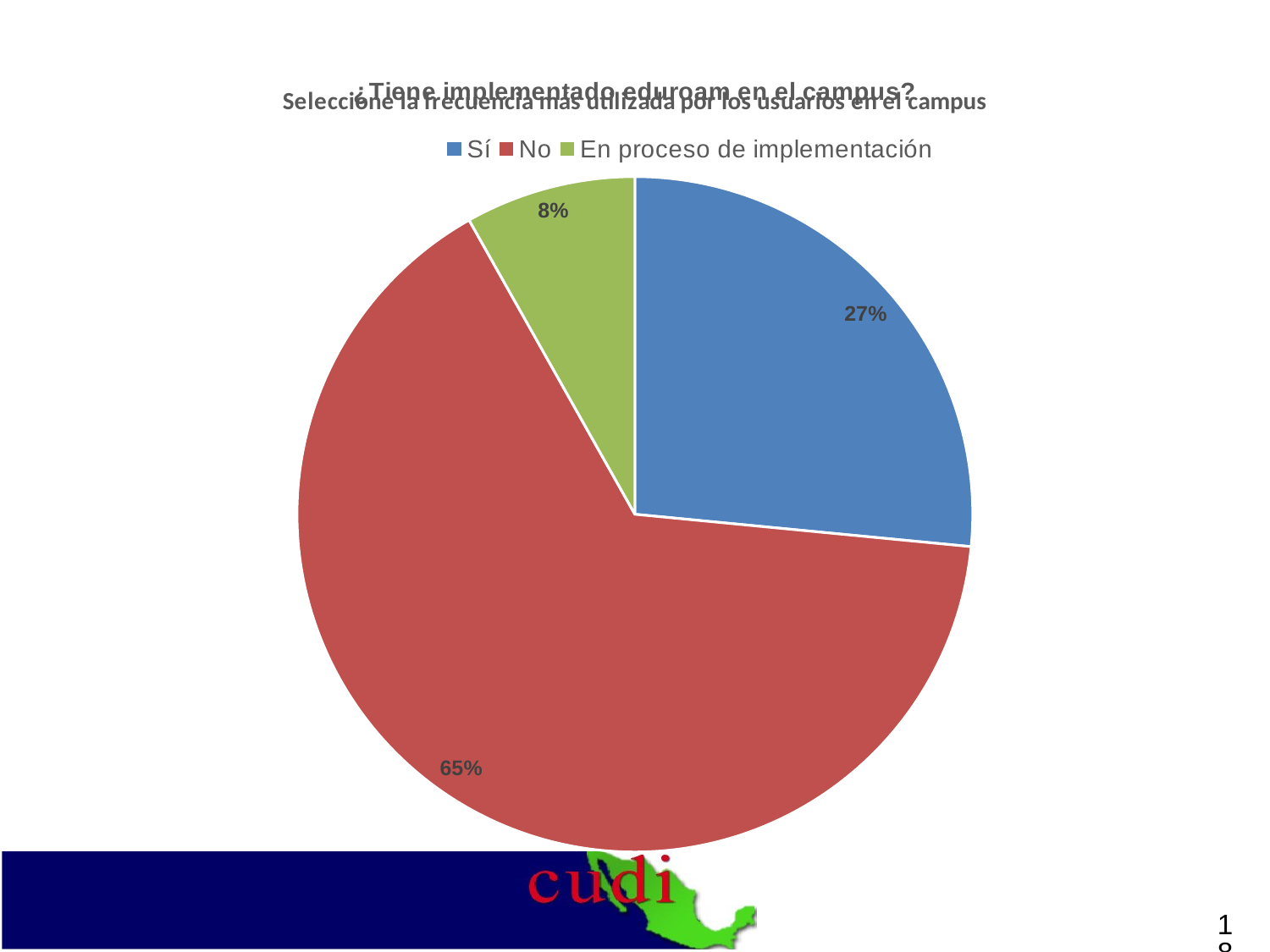

### Chart: ¿Tiene implementado eduroam en el campus?

| Category |  |
|---|---|
| Sí | 0.2653061224489796 |
| No | 0.6530612244897959 |
| En proceso de implementación | 0.08163265306122448 |

### Chart: Seleccione la frecuencia más utilizada por los usuarios en el campus

| Category |
|---|
18